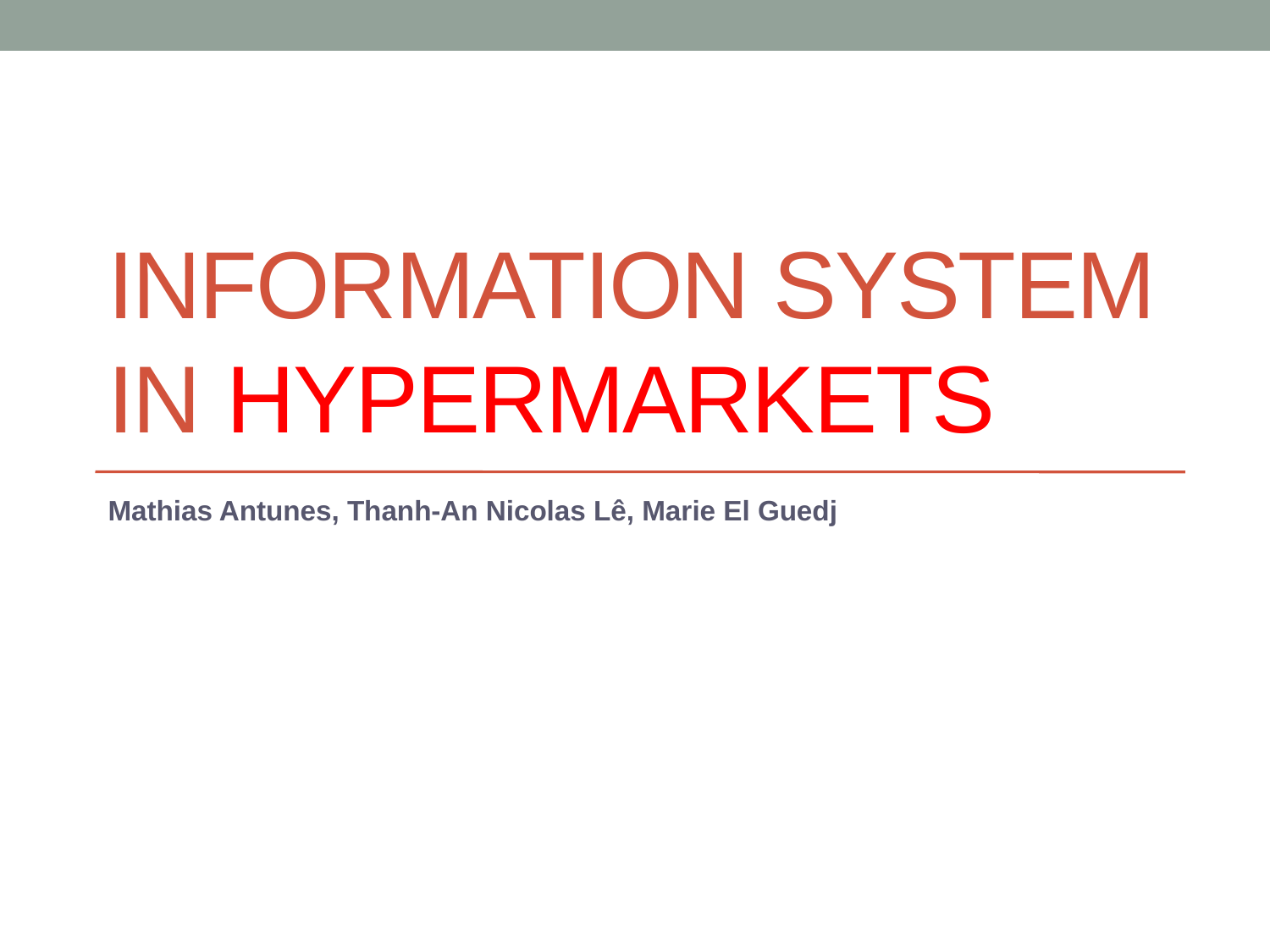

# Information System in Hypermarkets
Mathias Antunes, Thanh-An Nicolas Lê, Marie El Guedj